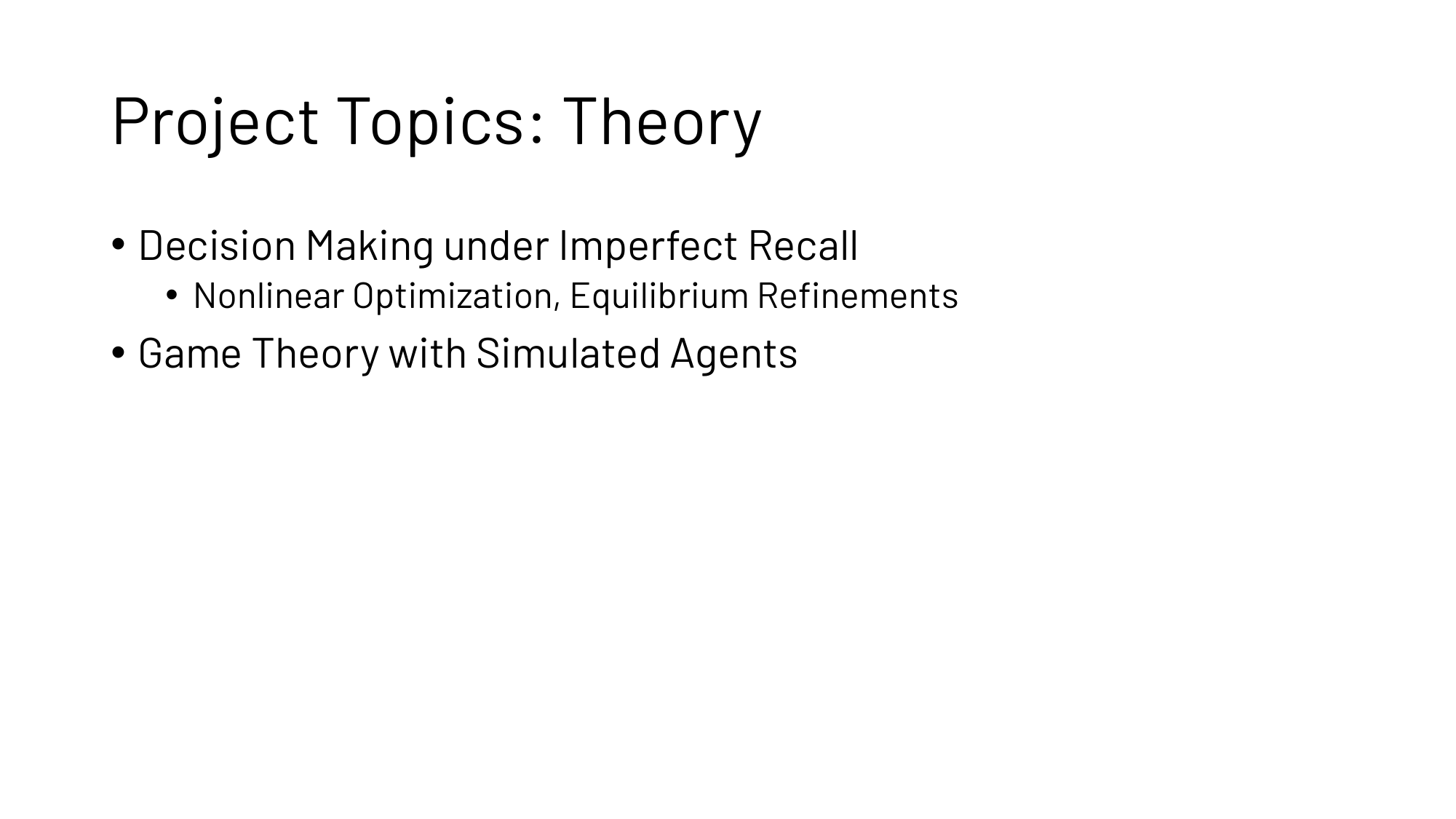

# Project Topics: Theory
Decision Making under Imperfect Recall
Nonlinear Optimization, Equilibrium Refinements
Game Theory with Simulated Agents